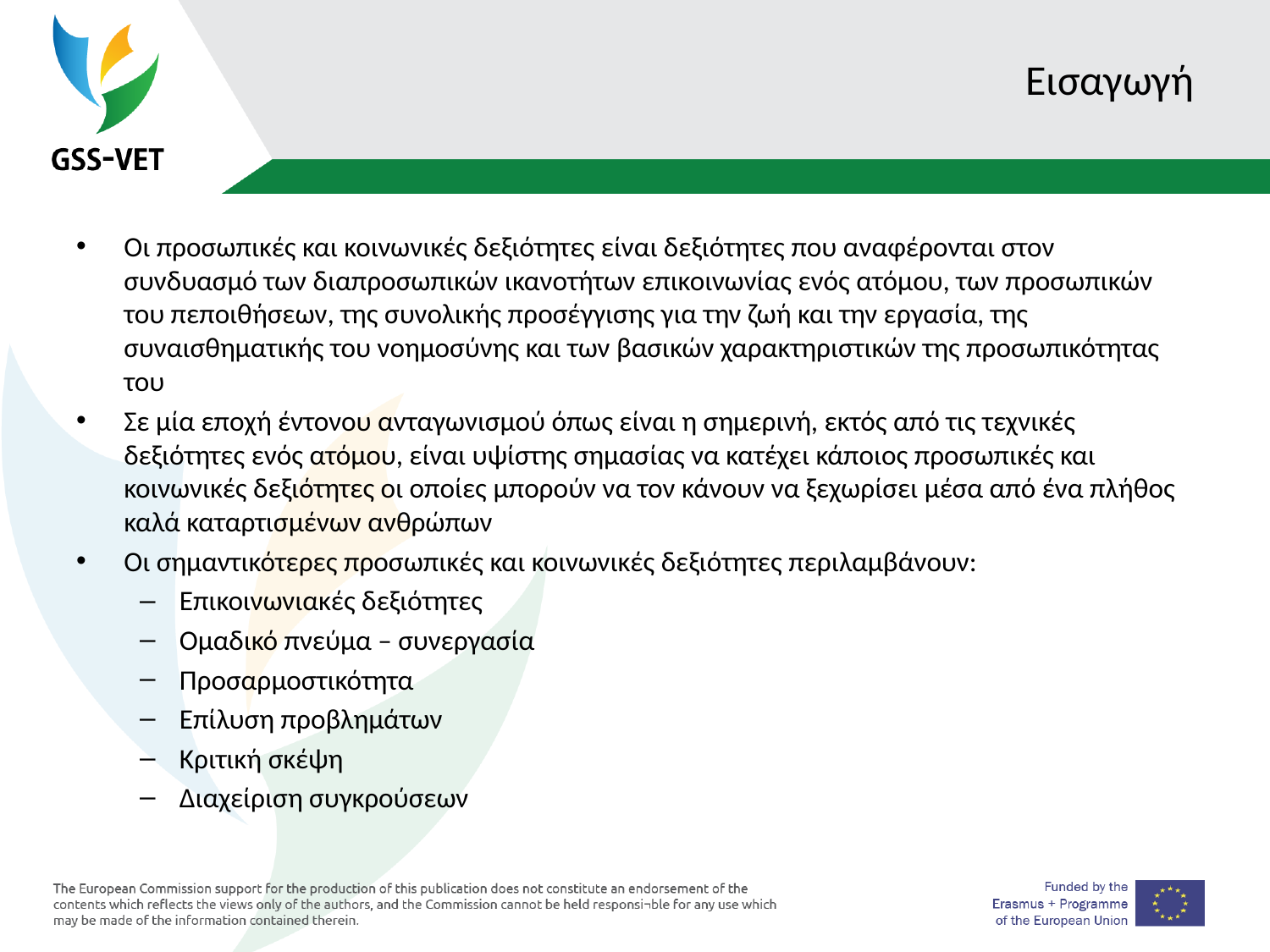

# Εισαγωγή
Οι προσωπικές και κοινωνικές δεξιότητες είναι δεξιότητες που αναφέρονται στον συνδυασμό των διαπροσωπικών ικανοτήτων επικοινωνίας ενός ατόμου, των προσωπικών του πεποιθήσεων, της συνολικής προσέγγισης για την ζωή και την εργασία, της συναισθηματικής του νοημοσύνης και των βασικών χαρακτηριστικών της προσωπικότητας του
Σε μία εποχή έντονου ανταγωνισμού όπως είναι η σημερινή, εκτός από τις τεχνικές δεξιότητες ενός ατόμου, είναι υψίστης σημασίας να κατέχει κάποιος προσωπικές και κοινωνικές δεξιότητες οι οποίες μπορούν να τον κάνουν να ξεχωρίσει μέσα από ένα πλήθος καλά καταρτισμένων ανθρώπων
Οι σημαντικότερες προσωπικές και κοινωνικές δεξιότητες περιλαμβάνουν:
Επικοινωνιακές δεξιότητες
Ομαδικό πνεύμα – συνεργασία
Προσαρμοστικότητα
Επίλυση προβλημάτων
Κριτική σκέψη
Διαχείριση συγκρούσεων